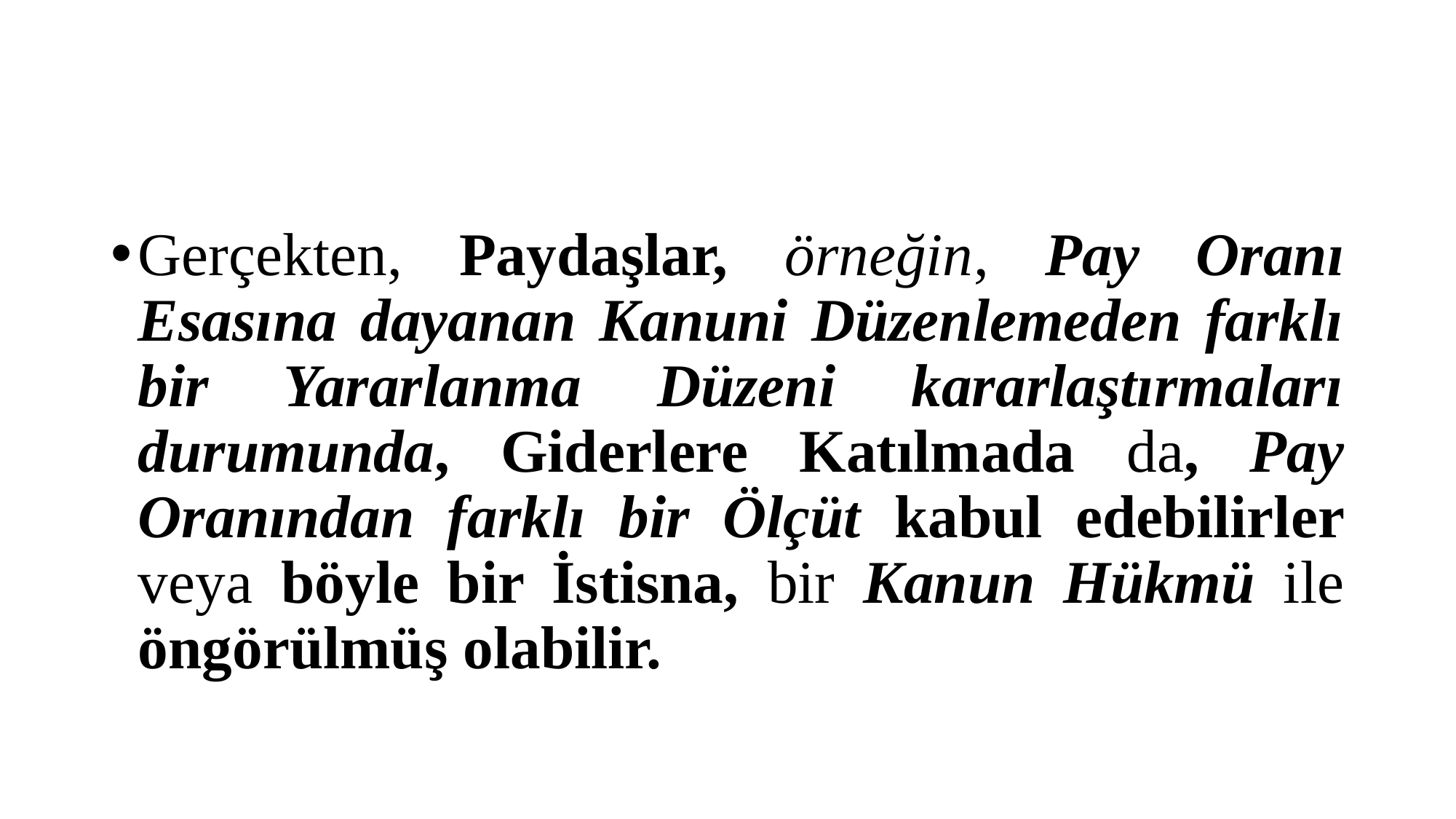

#
Gerçekten, Paydaşlar, örneğin, Pay Oranı Esasına dayanan Kanuni Düzenlemeden farklı bir Yararlanma Düzeni kararlaştırmaları durumunda, Giderlere Katılmada da, Pay Oranından farklı bir Ölçüt kabul edebilirler veya böyle bir İstisna, bir Kanun Hükmü ile öngörülmüş olabilir.